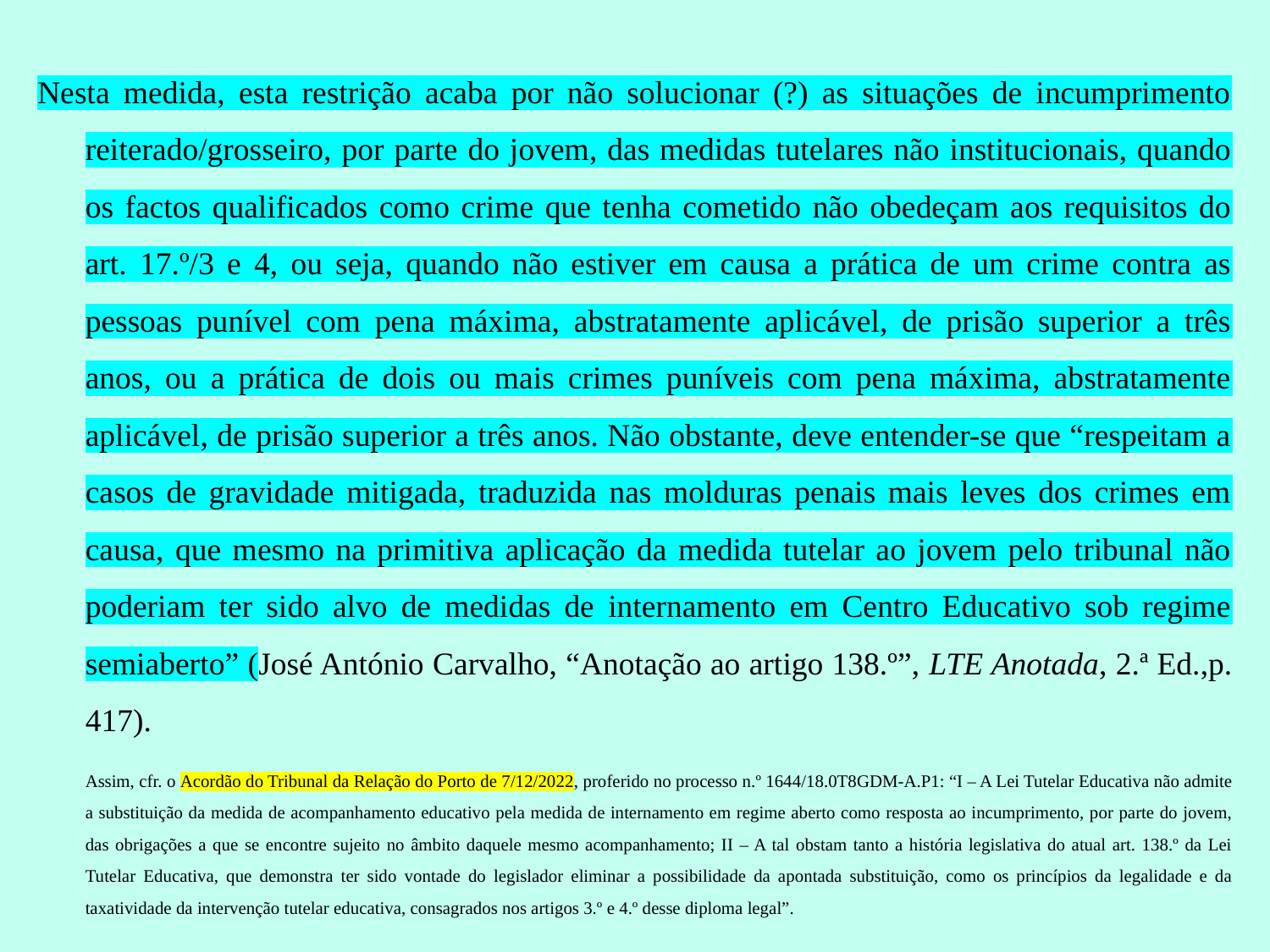

Nesta medida, esta restrição acaba por não solucionar (?) as situações de incumprimento reiterado/grosseiro, por parte do jovem, das medidas tutelares não institucionais, quando os factos qualificados como crime que tenha cometido não obedeçam aos requisitos do art. 17.º/3 e 4, ou seja, quando não estiver em causa a prática de um crime contra as pessoas punível com pena máxima, abstratamente aplicável, de prisão superior a três anos, ou a prática de dois ou mais crimes puníveis com pena máxima, abstratamente aplicável, de prisão superior a três anos. Não obstante, deve entender-se que “respeitam a casos de gravidade mitigada, traduzida nas molduras penais mais leves dos crimes em causa, que mesmo na primitiva aplicação da medida tutelar ao jovem pelo tribunal não poderiam ter sido alvo de medidas de internamento em Centro Educativo sob regime semiaberto” (José António Carvalho, “Anotação ao artigo 138.º”, LTE Anotada, 2.ª Ed.,p. 417).
	Assim, cfr. o Acordão do Tribunal da Relação do Porto de 7/12/2022, proferido no processo n.º 1644/18.0T8GDM-A.P1: “I – A Lei Tutelar Educativa não admite a substituição da medida de acompanhamento educativo pela medida de internamento em regime aberto como resposta ao incumprimento, por parte do jovem, das obrigações a que se encontre sujeito no âmbito daquele mesmo acompanhamento; II – A tal obstam tanto a história legislativa do atual art. 138.º da Lei Tutelar Educativa, que demonstra ter sido vontade do legislador eliminar a possibilidade da apontada substituição, como os princípios da legalidade e da taxatividade da intervenção tutelar educativa, consagrados nos artigos 3.º e 4.º desse diploma legal”.

.